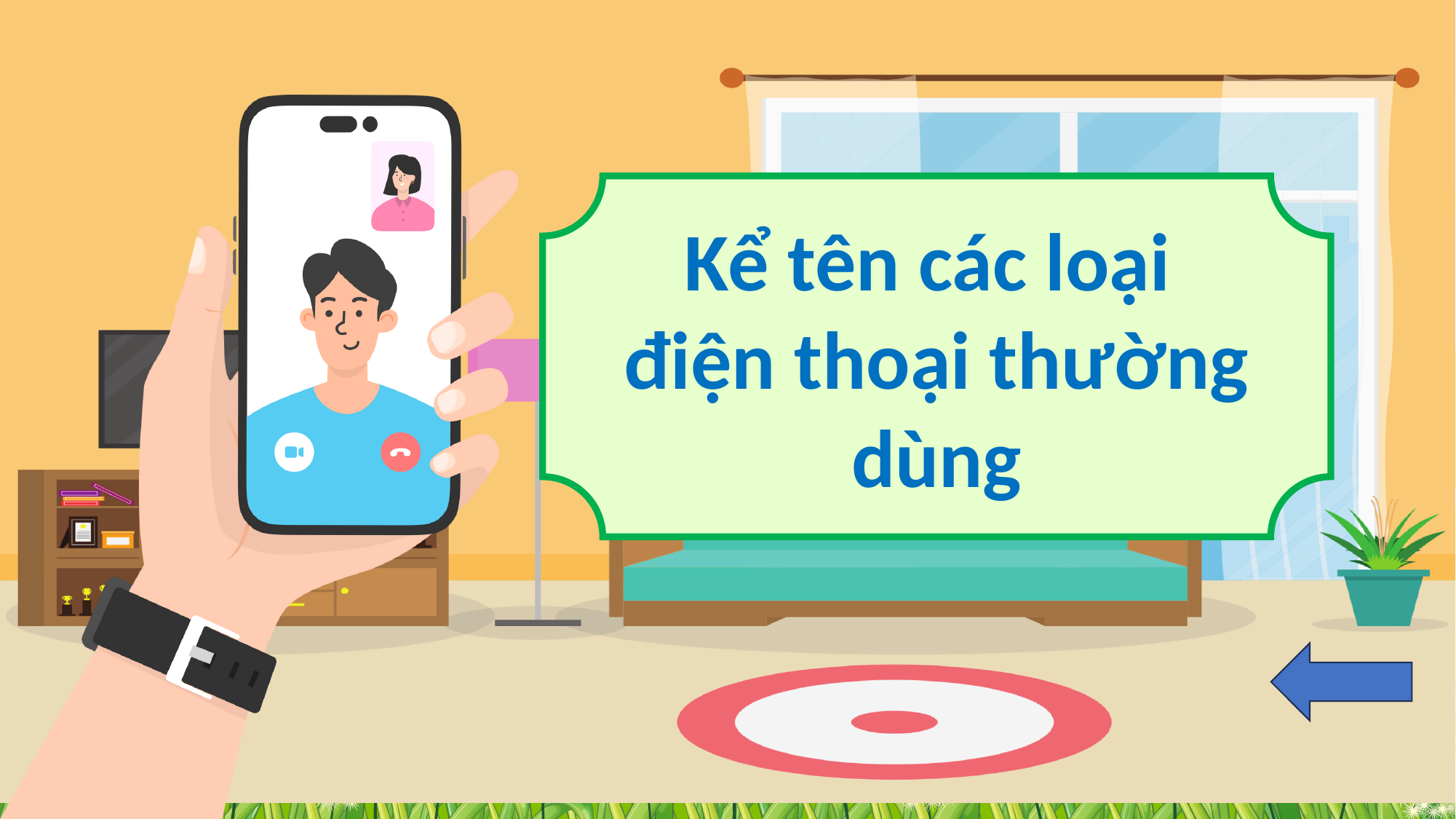

Kể tên các loại
điện thoại thường dùng